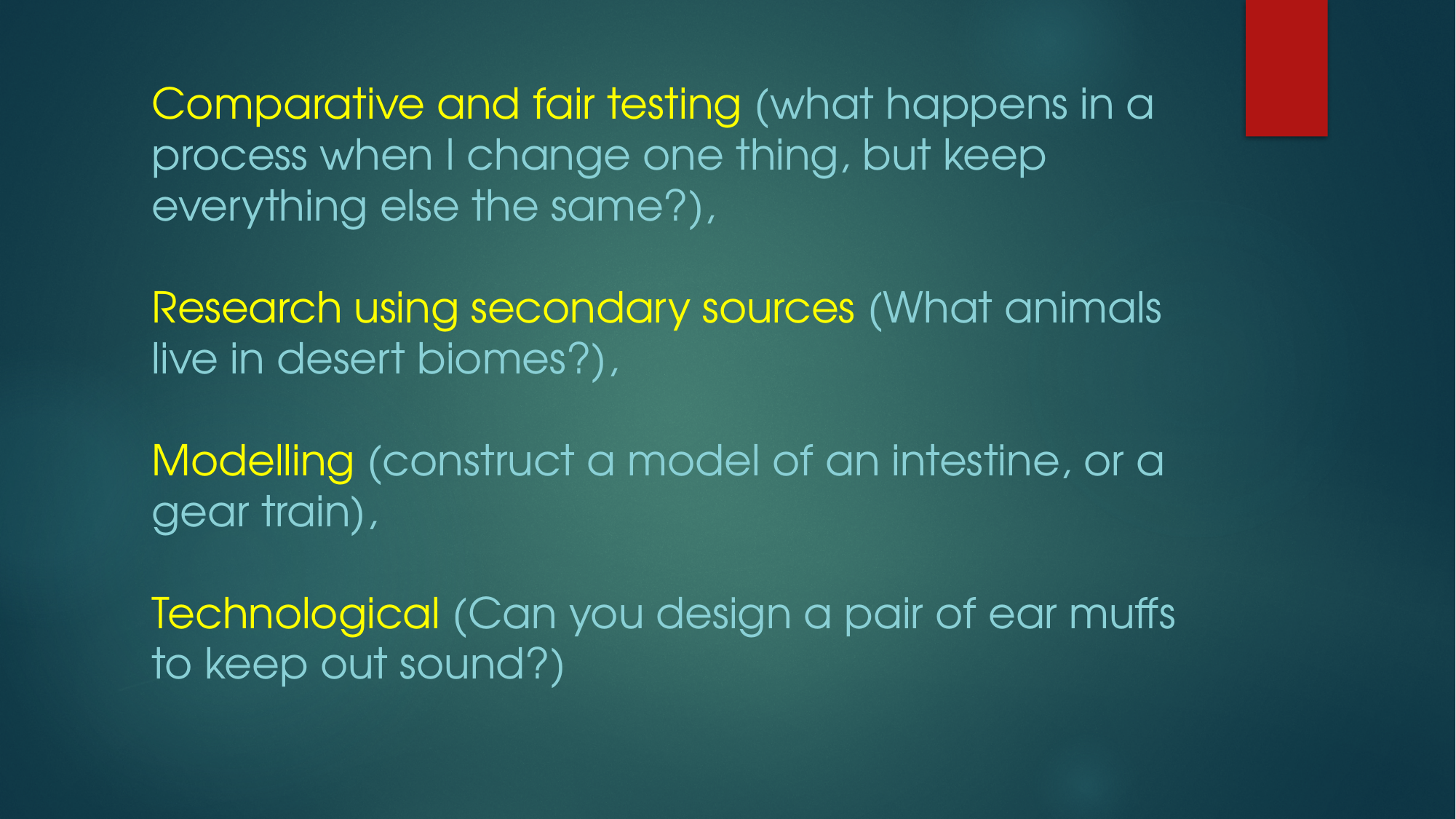

# Comparative and fair testing (what happens in a process when I change one thing, but keep everything else the same?), Research using secondary sources (What animals live in desert biomes?), Modelling (construct a model of an intestine, or a gear train), Technological (Can you design a pair of ear muffs to keep out sound?)